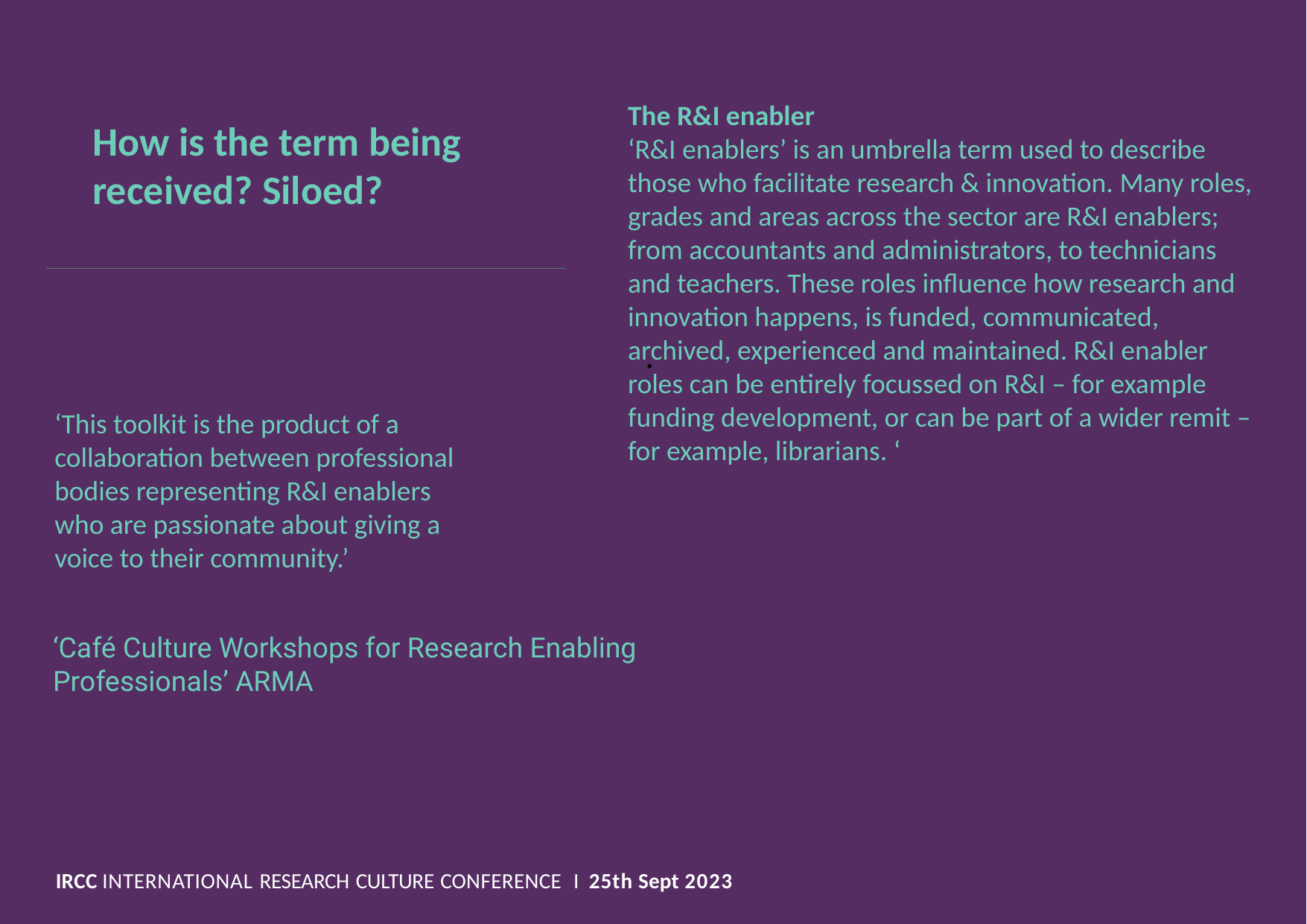

The R&I enabler
‘R&I enablers’ is an umbrella term used to describe those who facilitate research & innovation. Many roles, grades and areas across the sector are R&I enablers; from accountants and administrators, to technicians and teachers. These roles influence how research and innovation happens, is funded, communicated, archived, experienced and maintained. R&I enabler roles can be entirely focussed on R&I – for example funding development, or can be part of a wider remit – for example, librarians. ‘
How is the term being received? Siloed?
 .
‘This toolkit is the product of a collaboration between professional bodies representing R&I enablers who are passionate about giving a voice to their community.’
‘Café Culture Workshops for Research Enabling Professionals’ ARMA
IRCC INTERNATIONAL RESEARCH CULTURE CONFERENCE  I  25th Sept 2023